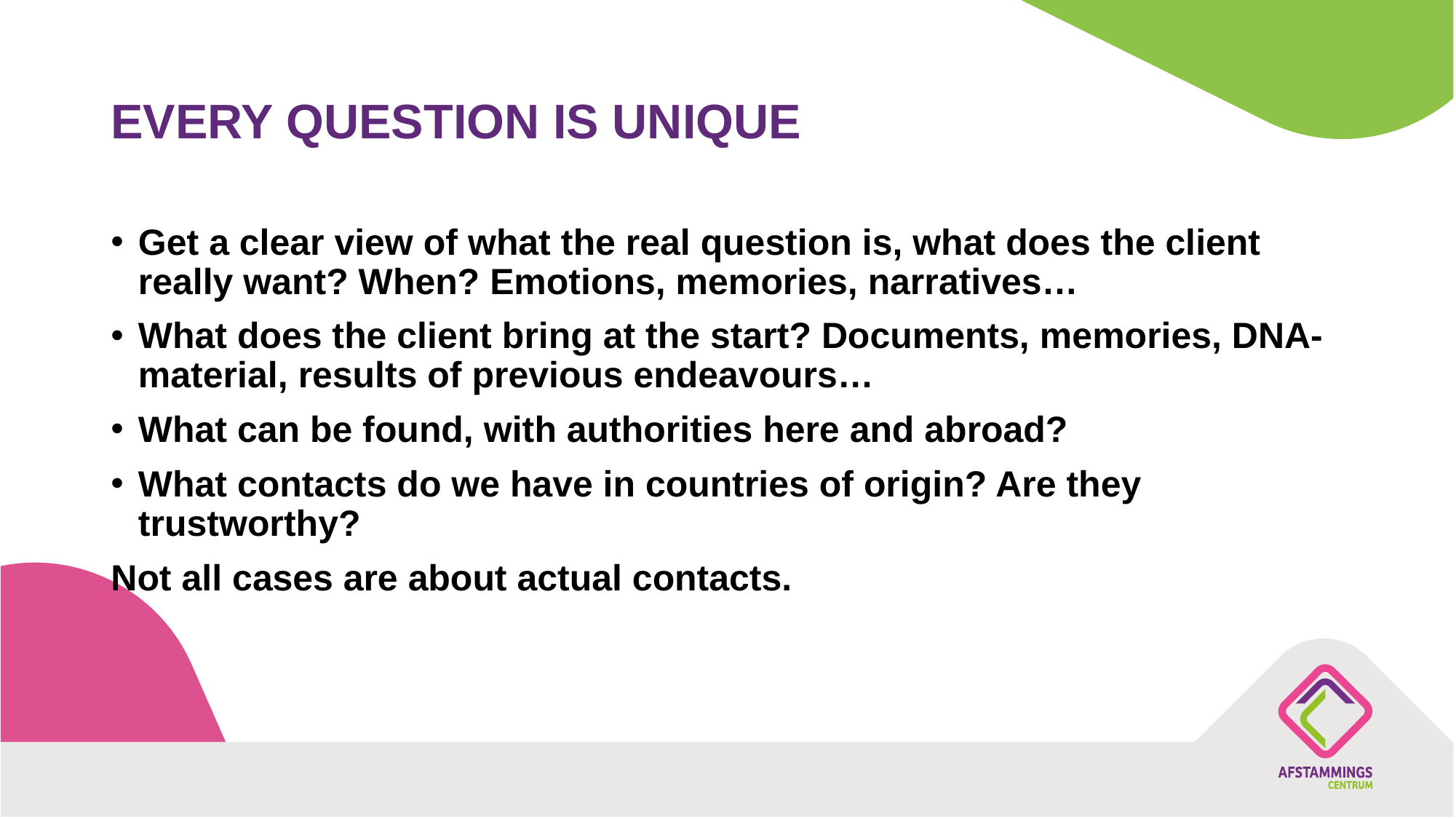

# EVERY QUESTION IS UNIQUE
Get a clear view of what the real question is, what does the client really want? When? Emotions, memories, narratives…
What does the client bring at the start? Documents, memories, DNA-material, results of previous endeavours…
What can be found, with authorities here and abroad? ​
What contacts do we have in countries of origin? Are they trustworthy?
Not all cases are about actual contacts.